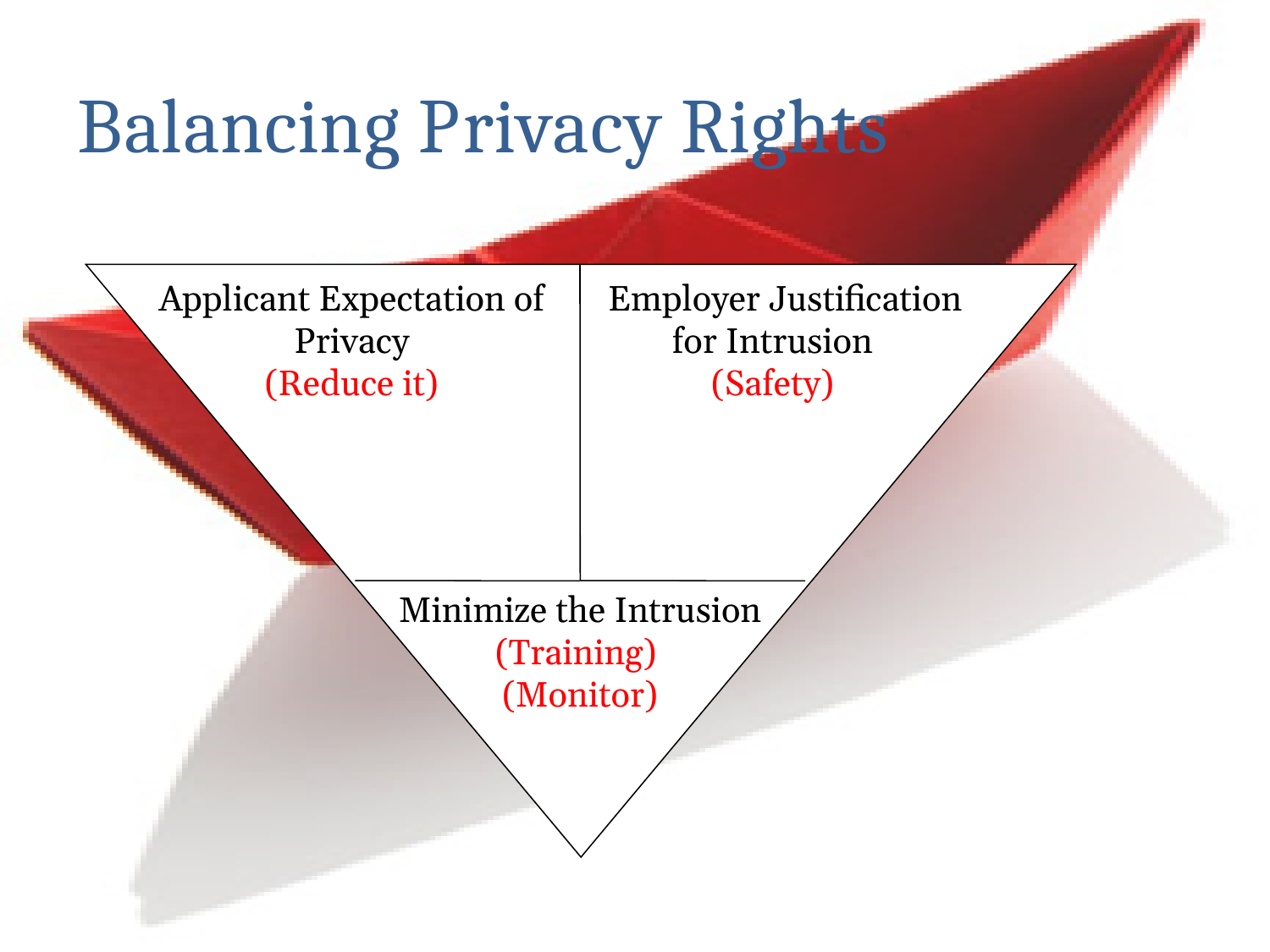

# Balancing Privacy Rights

Applicant Expectation of Privacy
(Reduce it)

   Employer Justification for Intrusion
(Safety)

Minimize the Intrusion
(Training)
(Monitor)